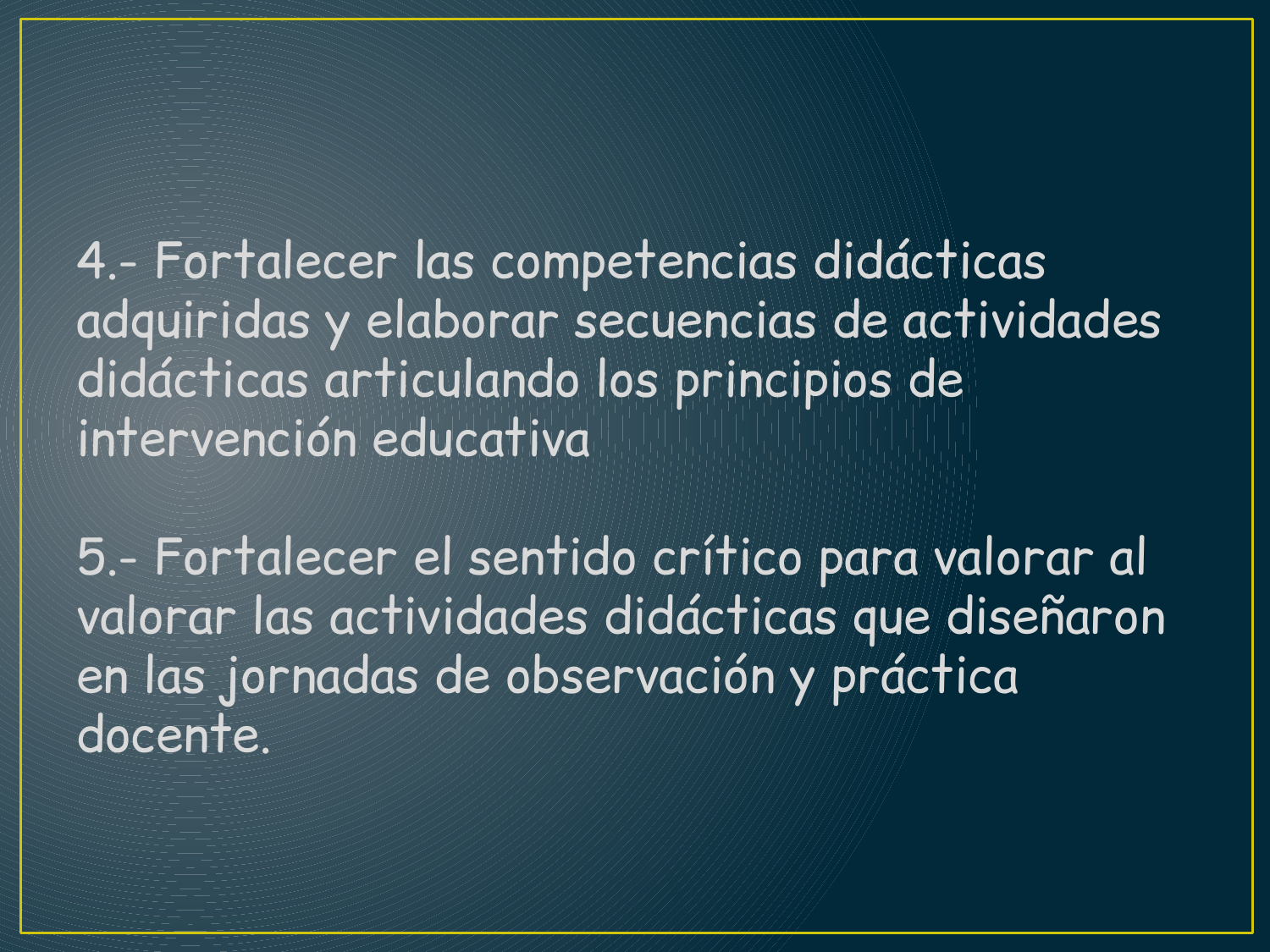

4.- Fortalecer las competencias didácticas adquiridas y elaborar secuencias de actividades didácticas articulando los principios de intervención educativa

5.- Fortalecer el sentido crítico para valorar al valorar las actividades didácticas que diseñaron en las jornadas de observación y práctica docente.